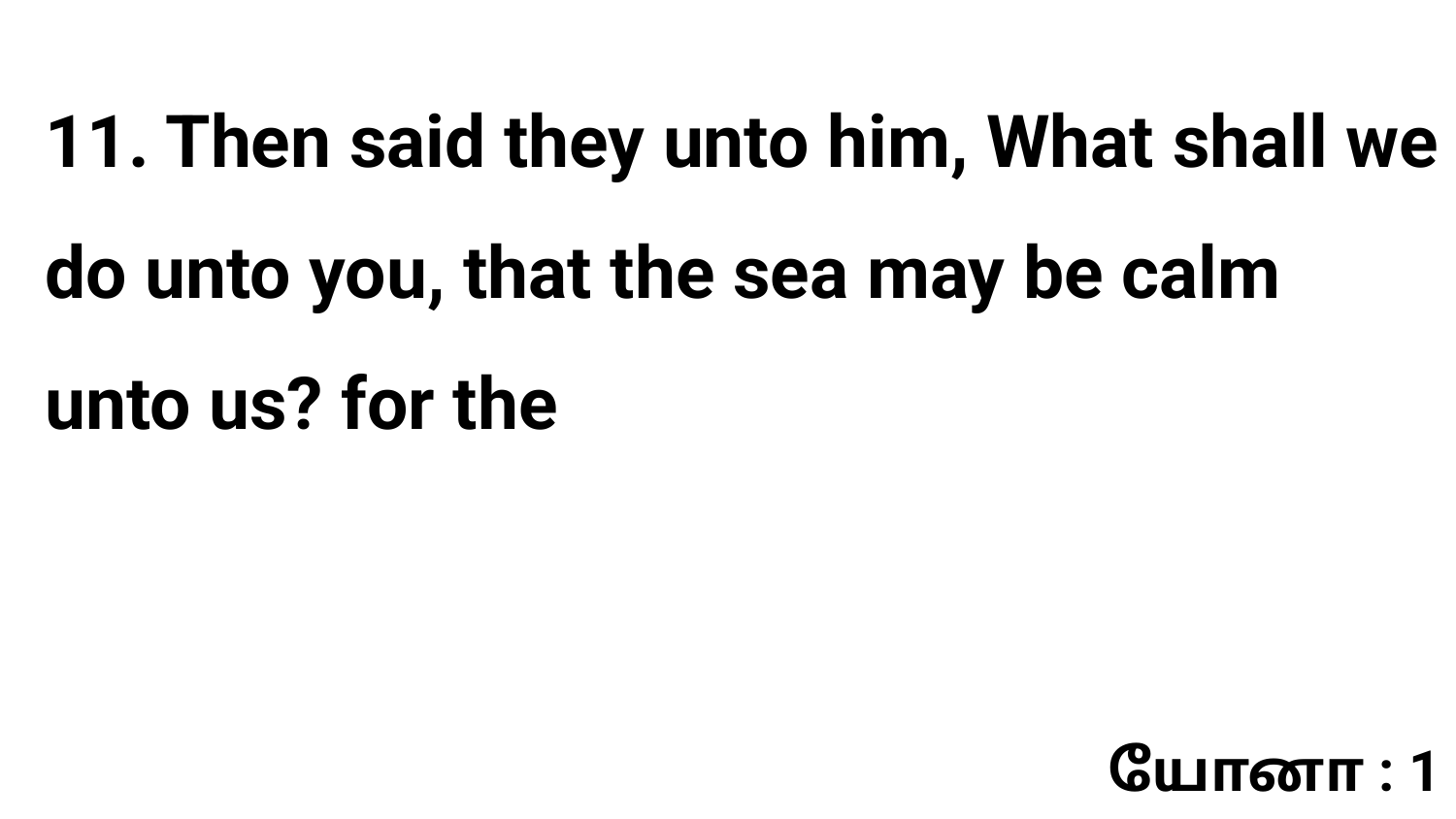

11. Then said they unto him, What shall we do unto you, that the sea may be calm unto us? for the
யோனா : 1